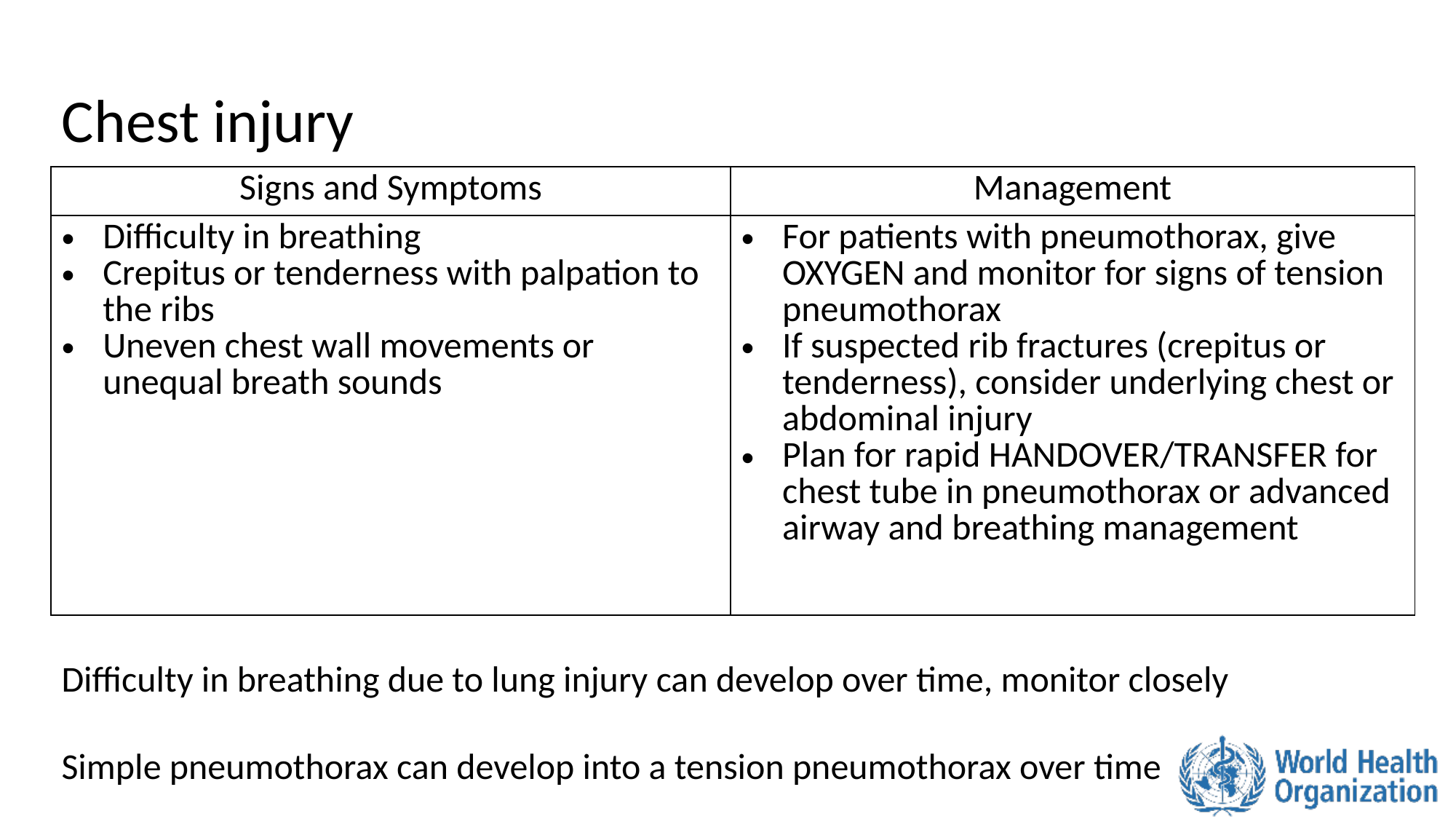

# Chest injury
| Signs and Symptoms | Management |
| --- | --- |
| Difficulty in breathing Crepitus or tenderness with palpation to the ribs Uneven chest wall movements or unequal breath sounds | For patients with pneumothorax, give OXYGEN and monitor for signs of tension pneumothorax If suspected rib fractures (crepitus or tenderness), consider underlying chest or abdominal injury Plan for rapid HANDOVER/TRANSFER for chest tube in pneumothorax or advanced airway and breathing management |
Difficulty in breathing due to lung injury can develop over time, monitor closely

Simple pneumothorax can develop into a tension pneumothorax over time